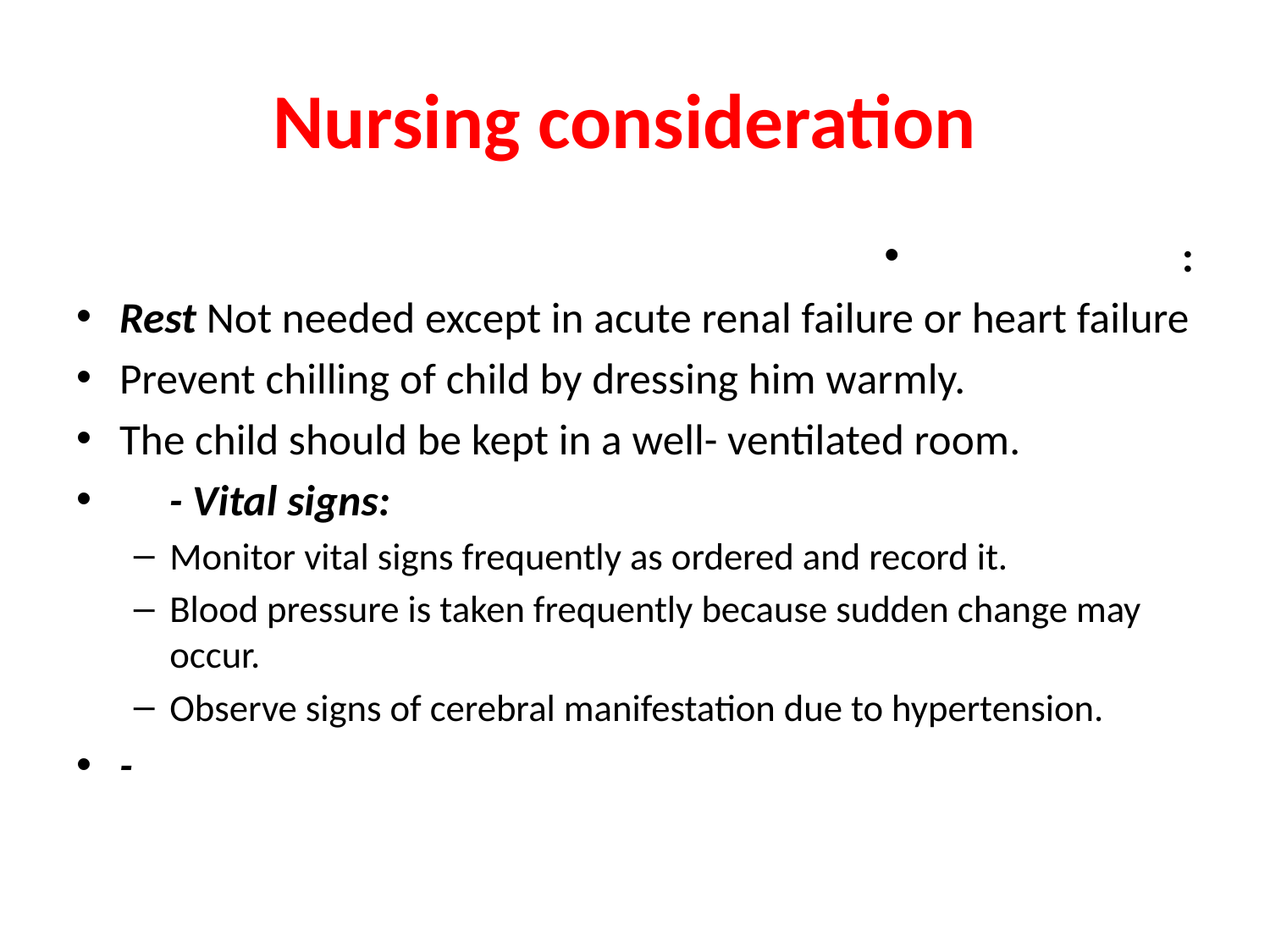

# Nursing consideration
:
Rest Not needed except in acute renal failure or heart failure
Prevent chilling of child by dressing him warmly.
The child should be kept in a well- ventilated room.
     - Vital signs:
Monitor vital signs frequently as ordered and record it.
Blood pressure is taken frequently because sudden change may occur.
Observe signs of cerebral manifestation due to hypertension.
-